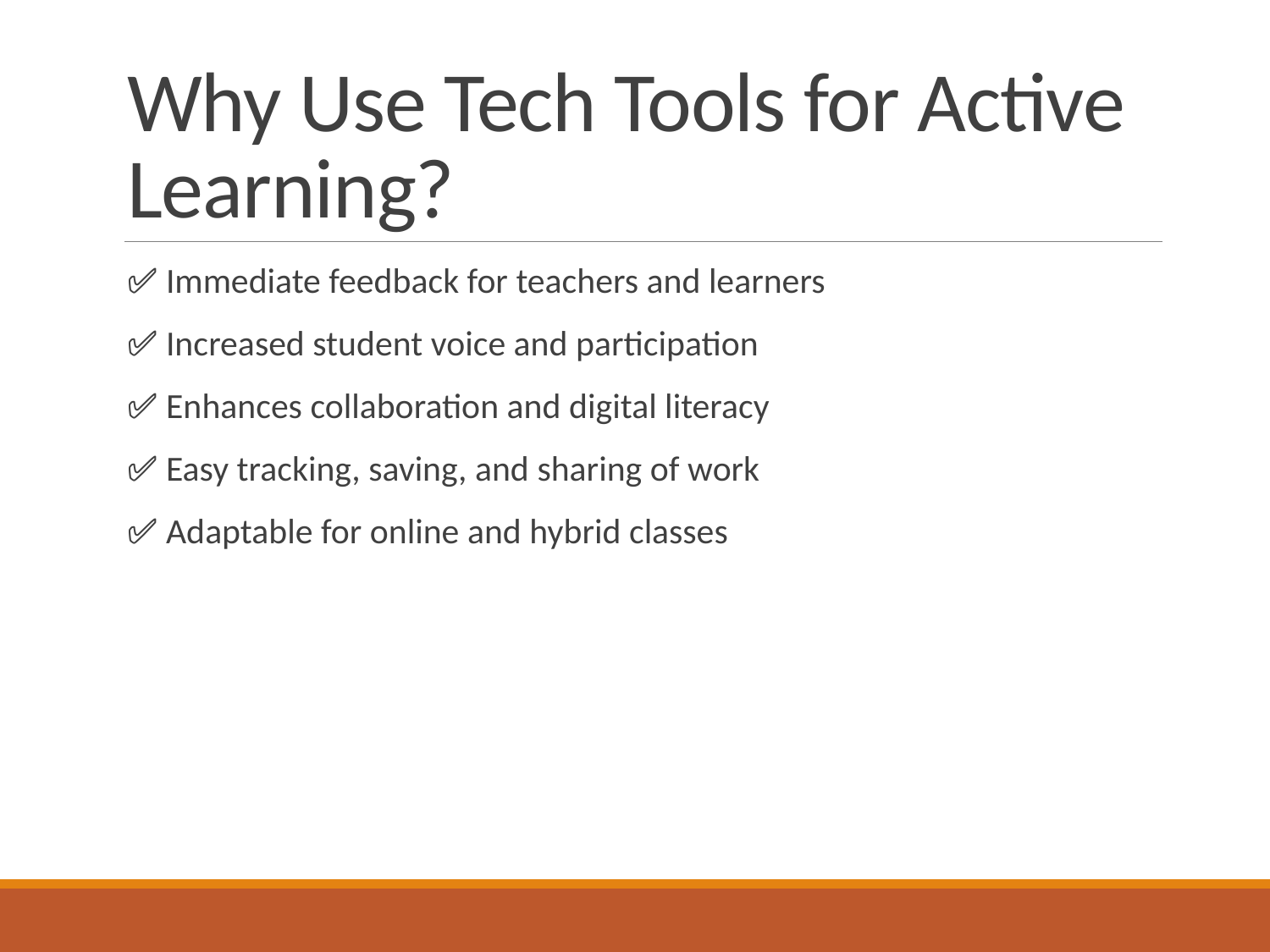

# Why Use Tech Tools for Active Learning?
✅ Immediate feedback for teachers and learners
✅ Increased student voice and participation
✅ Enhances collaboration and digital literacy
✅ Easy tracking, saving, and sharing of work
✅ Adaptable for online and hybrid classes